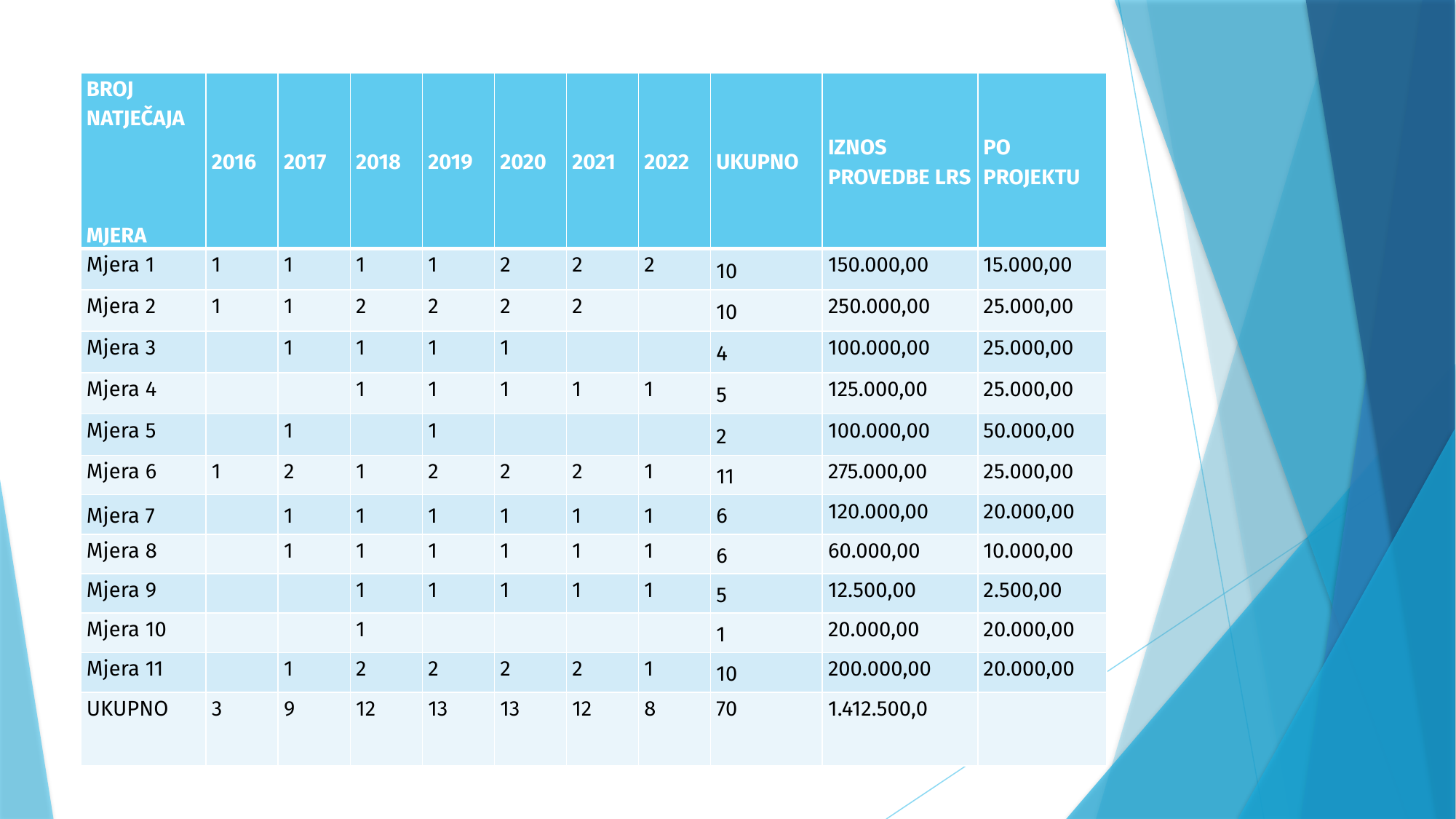

#
| BROJ NATJEČAJA     MJERA | 2016 | 2017 | 2018 | 2019 | 2020 | 2021 | 2022 | UKUPNO | IZNOS PROVEDBE LRS | PO PROJEKTU |
| --- | --- | --- | --- | --- | --- | --- | --- | --- | --- | --- |
| Mjera 1 | 1 | 1 | 1 | 1 | 2 | 2 | 2 | 10 | 150.000,00 | 15.000,00 |
| Mjera 2 | 1 | 1 | 2 | 2 | 2 | 2 |  | 10 | 250.000,00 | 25.000,00 |
| Mjera 3 |  | 1 | 1 | 1 | 1 |  |  | 4 | 100.000,00 | 25.000,00 |
| Mjera 4 |  |  | 1 | 1 | 1 | 1 | 1 | 5 | 125.000,00 | 25.000,00 |
| Mjera 5 |  | 1 |  | 1 |  |  |  | 2 | 100.000,00 | 50.000,00 |
| Mjera 6 | 1 | 2 | 1 | 2 | 2 | 2 | 1 | 11 | 275.000,00 | 25.000,00 |
| Mjera 7 |  | 1 | 1 | 1 | 1 | 1 | 1 | 6 | 120.000,00 | 20.000,00 |
| Mjera 8 |  | 1 | 1 | 1 | 1 | 1 | 1 | 6 | 60.000,00 | 10.000,00 |
| Mjera 9 |  |  | 1 | 1 | 1 | 1 | 1 | 5 | 12.500,00 | 2.500,00 |
| Mjera 10 |  |  | 1 |  |  |  |  | 1 | 20.000,00 | 20.000,00 |
| Mjera 11 |  | 1 | 2 | 2 | 2 | 2 | 1 | 10 | 200.000,00 | 20.000,00 |
| UKUPNO | 3 | 9 | 12 | 13 | 13 | 12 | 8 | 70 | 1.412.500,0 |  |